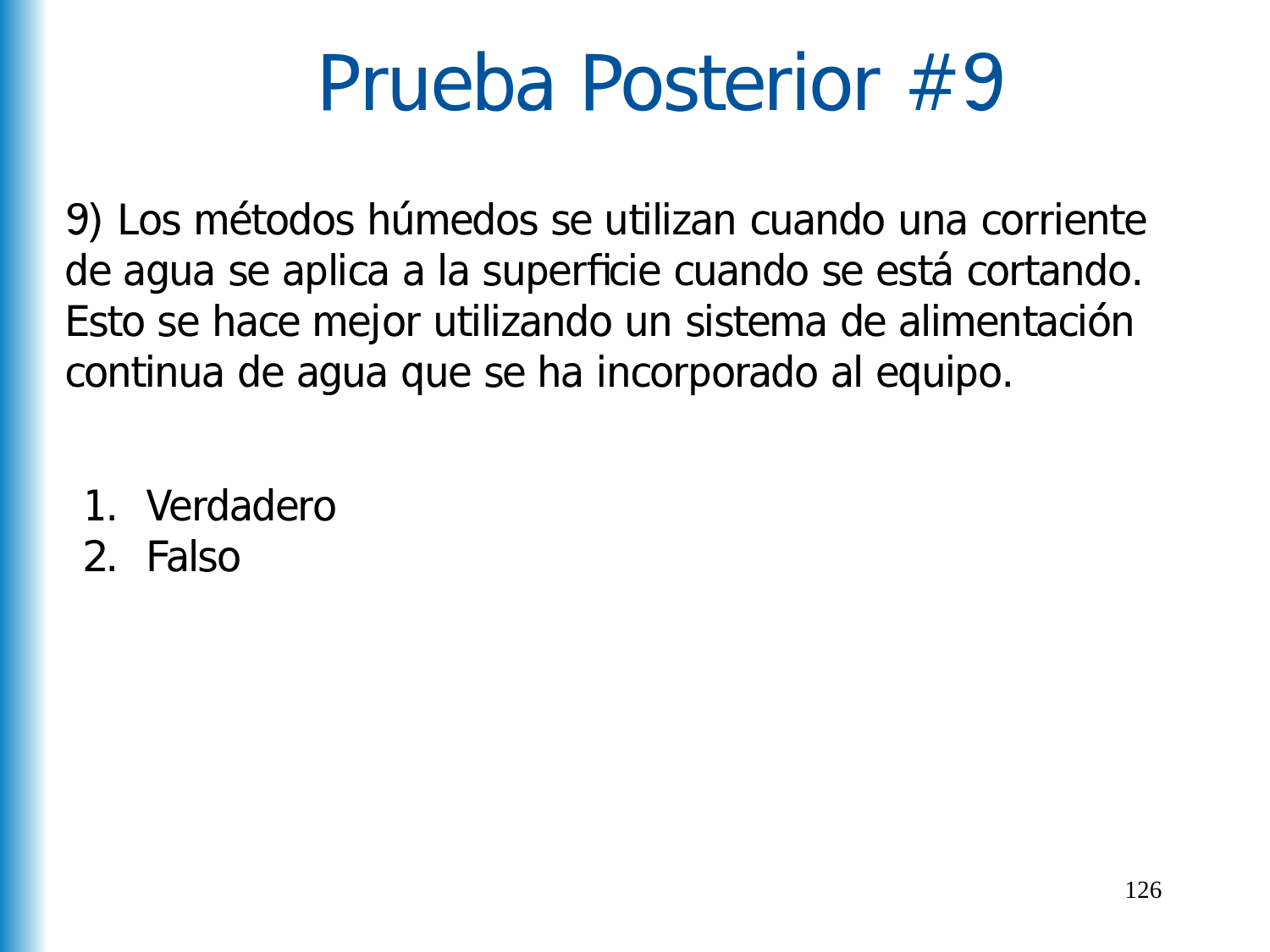

# Prueba Posterior #9
9) Los métodos húmedos se utilizan cuando una corriente de agua se aplica a la superficie cuando se está cortando. Esto se hace mejor utilizando un sistema de alimentación continua de agua que se ha incorporado al equipo.

Verdadero
Falso

126